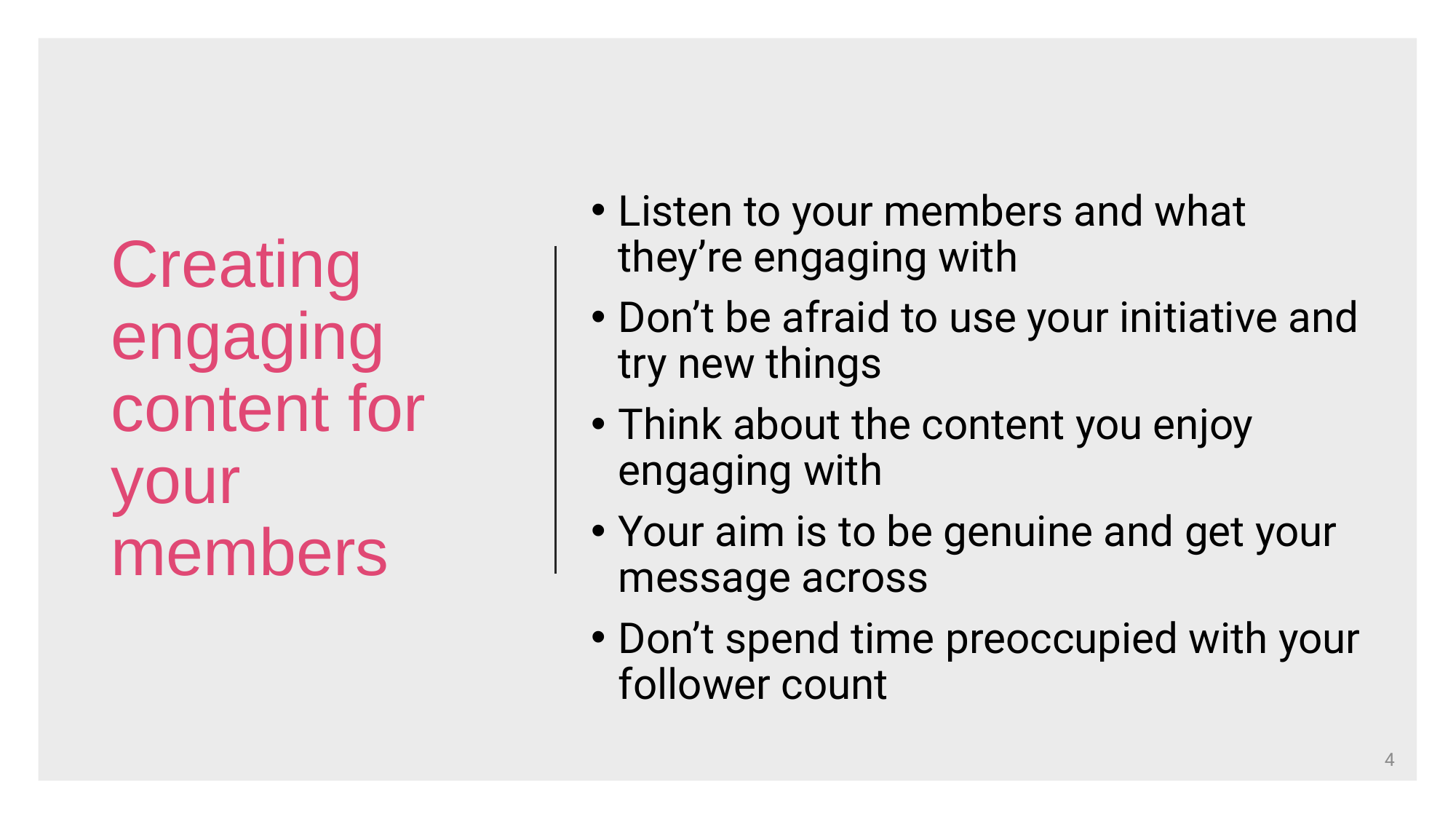

# Creating engaging  content for your  members​
Listen to your members and what they’re engaging with​
Don’t be afraid to use your initiative and try new things​
Think about the content you enjoy engaging with​
Your aim is to be genuine and get your message across​
Don’t spend time preoccupied with your follower count​
4